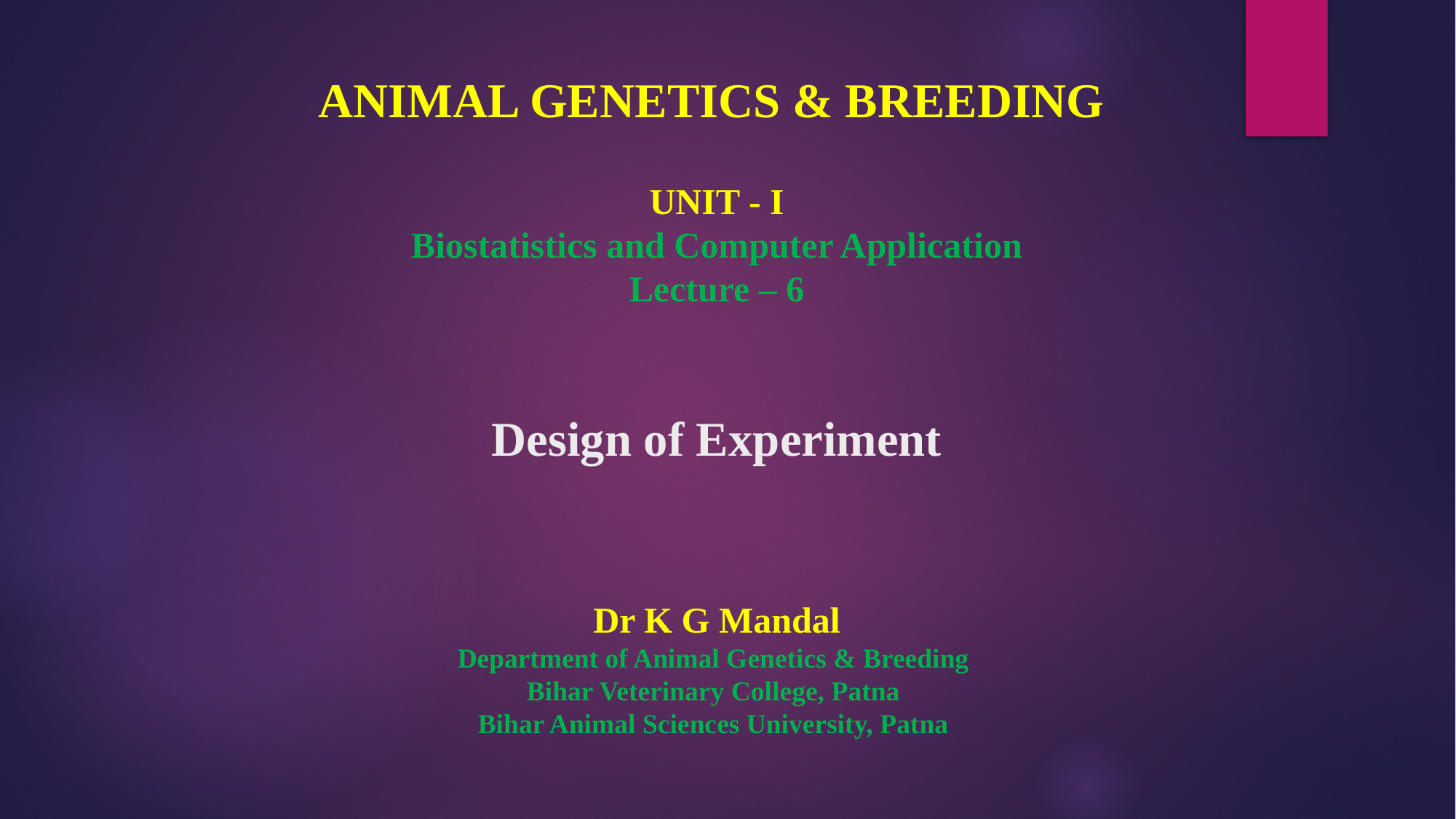

ANIMAL GENETICS & BREEDING
UNIT - I
Biostatistics and Computer Application
Lecture – 6

Design of Experiment

Dr K G Mandal
Department of Animal Genetics & Breeding
Bihar Veterinary College, Patna
Bihar Animal Sciences University, Patna